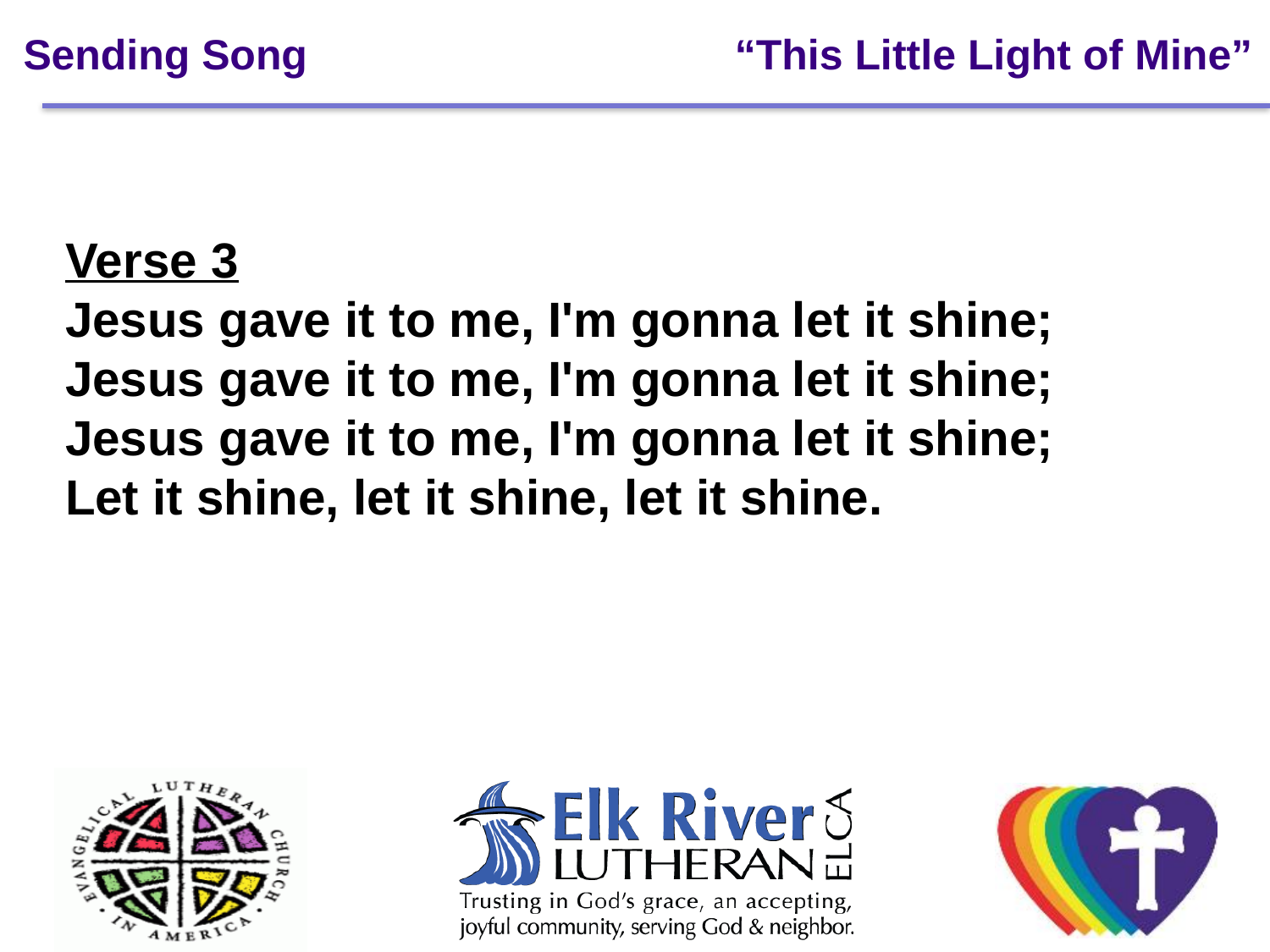

# Sending Song	                            “This Little Light of Mine”
Verse 3
Jesus gave it to me, I'm gonna let it shine;
Jesus gave it to me, I'm gonna let it shine;
Jesus gave it to me, I'm gonna let it shine;
Let it shine, let it shine, let it shine.